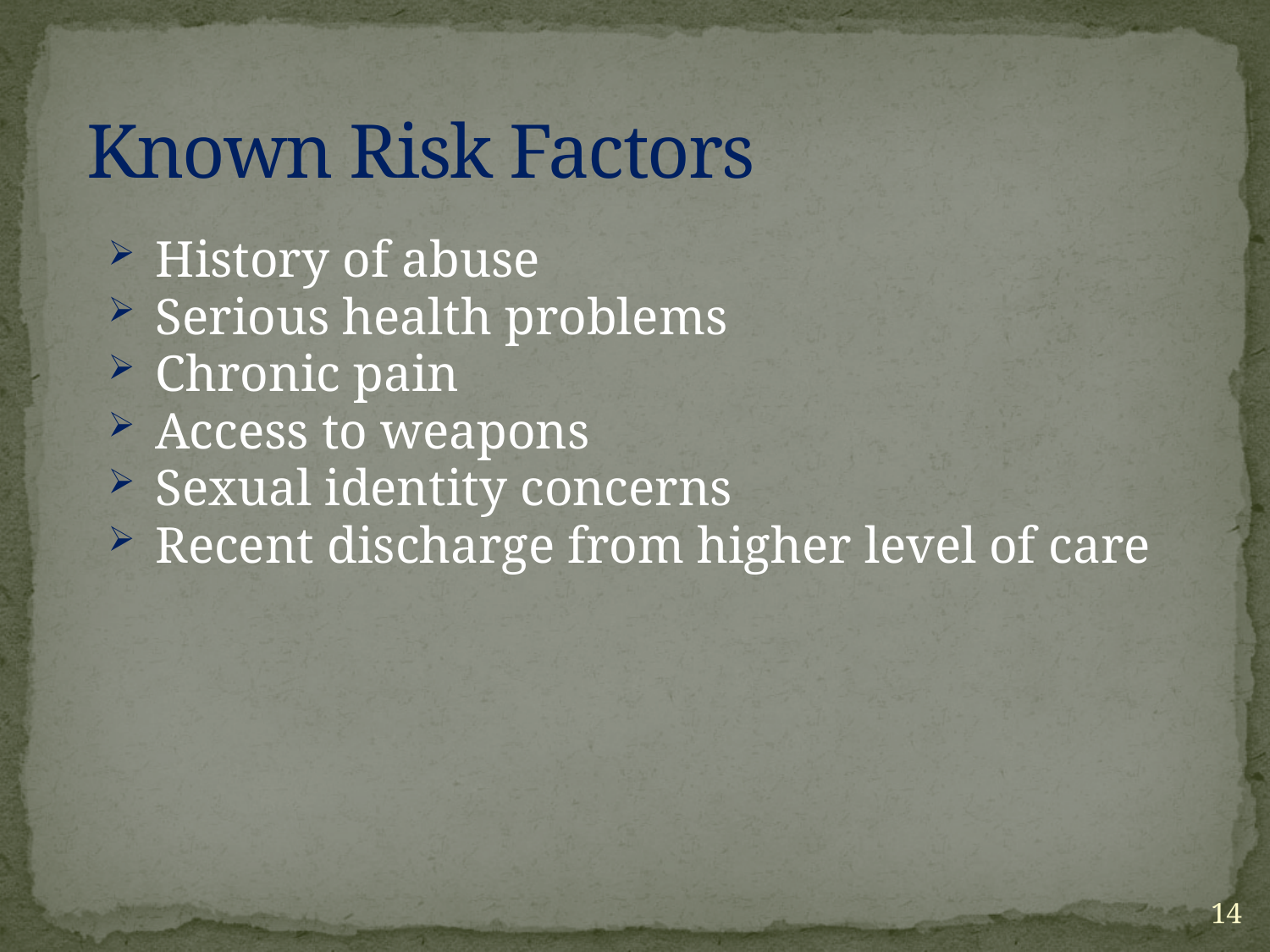

# Known Risk Factors
History of abuse
Serious health problems
Chronic pain
Access to weapons
Sexual identity concerns
Recent discharge from higher level of care

14